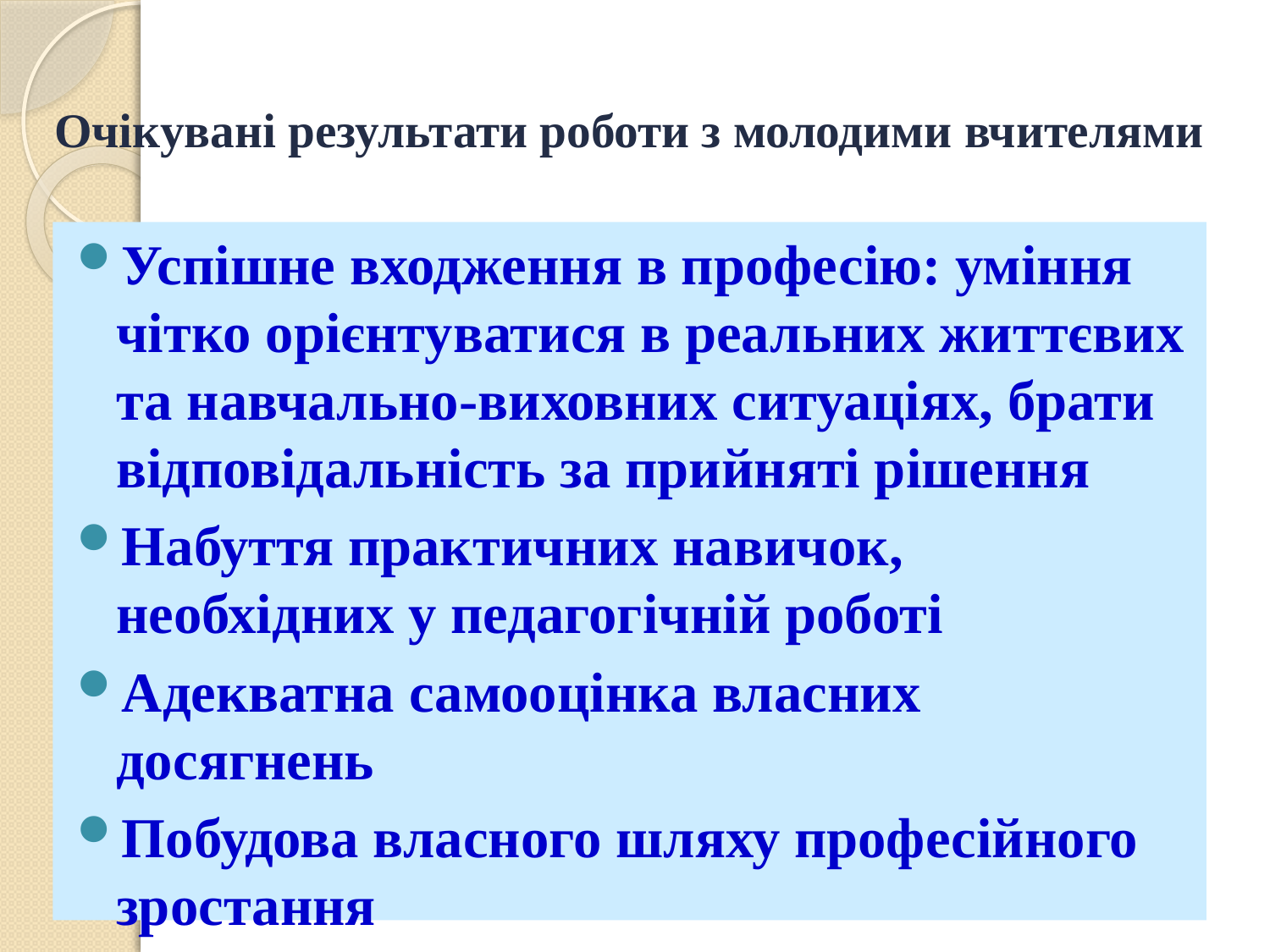

# Очікувані результати роботи з молодими вчителями
Успішне входження в професію: уміння чітко орієнтуватися в реальних життєвих та навчально-виховних ситуаціях, брати відповідальність за прийняті рішення
Набуття практичних навичок, необхідних у педагогічній роботі
Адекватна самооцінка власних досягнень
Побудова власного шляху професійного зростання